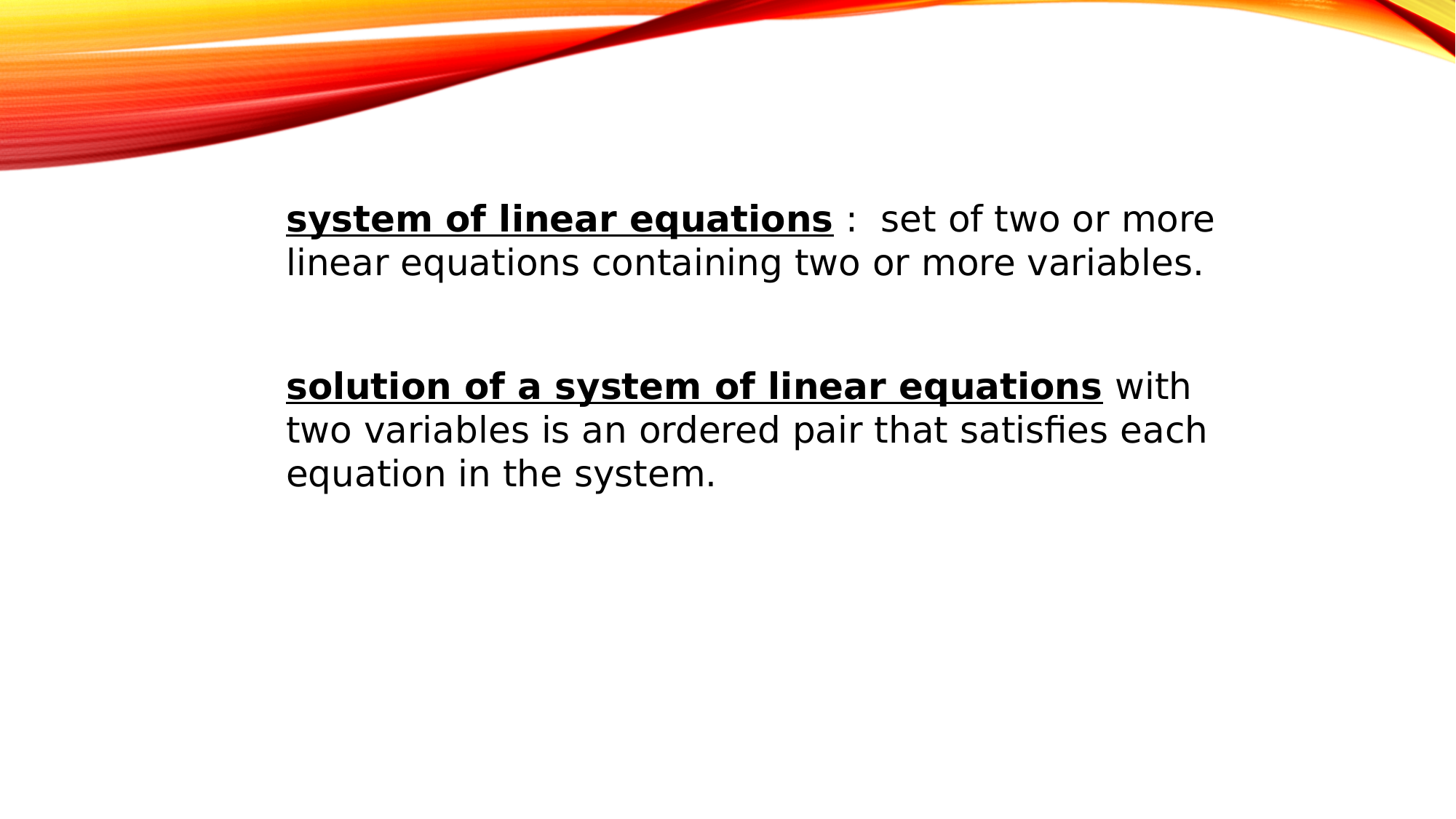

system of linear equations :  set of two or more linear equations containing two or more variables.

solution of a system of linear equations with two variables is an ordered pair that satisfies each equation in the system.